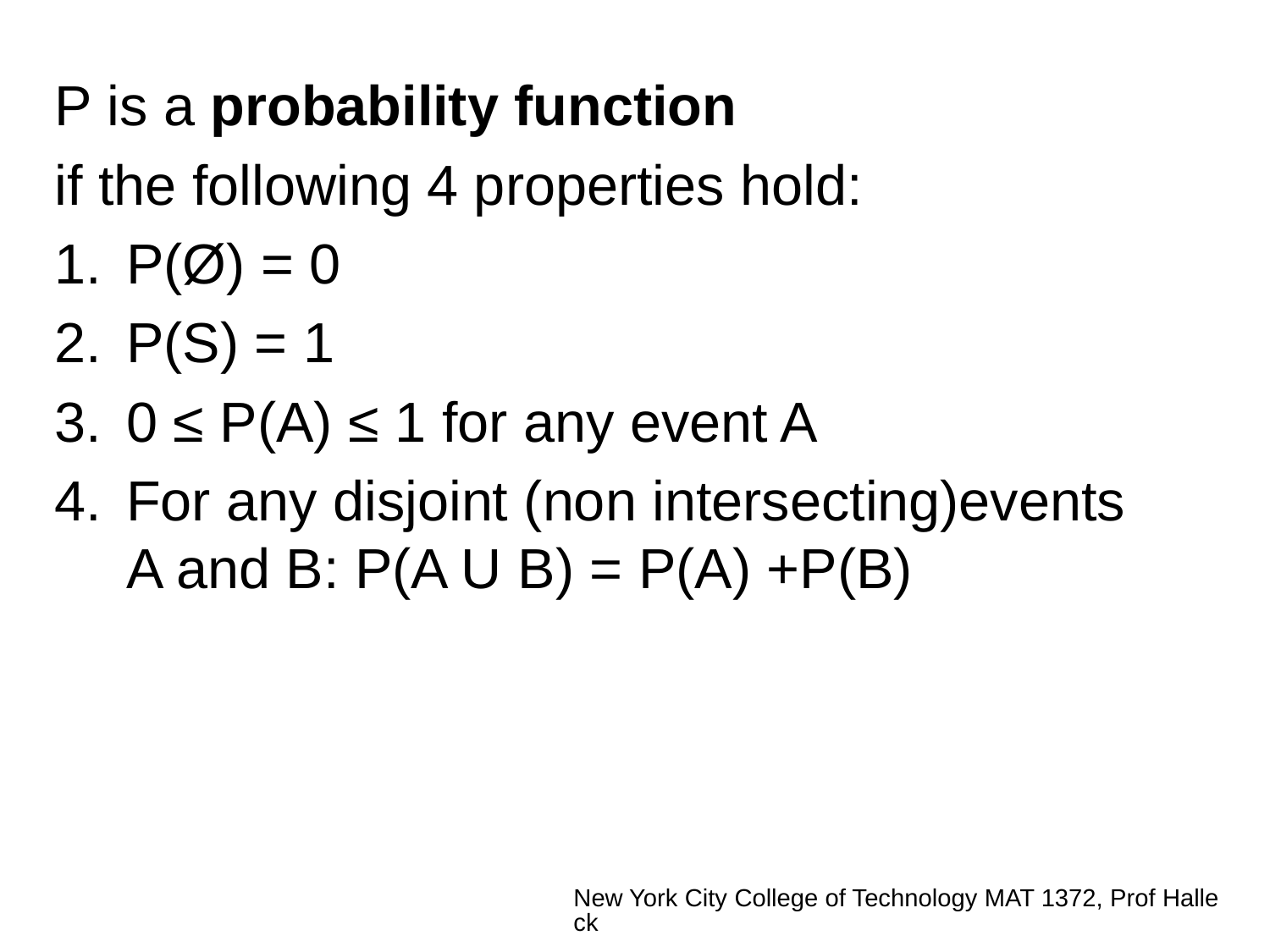

P is a probability function
if the following 4 properties hold:
P(Ø) = 0
P(S) = 1
0 ≤ P(A) ≤ 1 for any event A
For any disjoint (non intersecting)events A and B: P(A U B) = P(A) +P(B)

New York City College of Technology MAT 1372, Prof Halleck